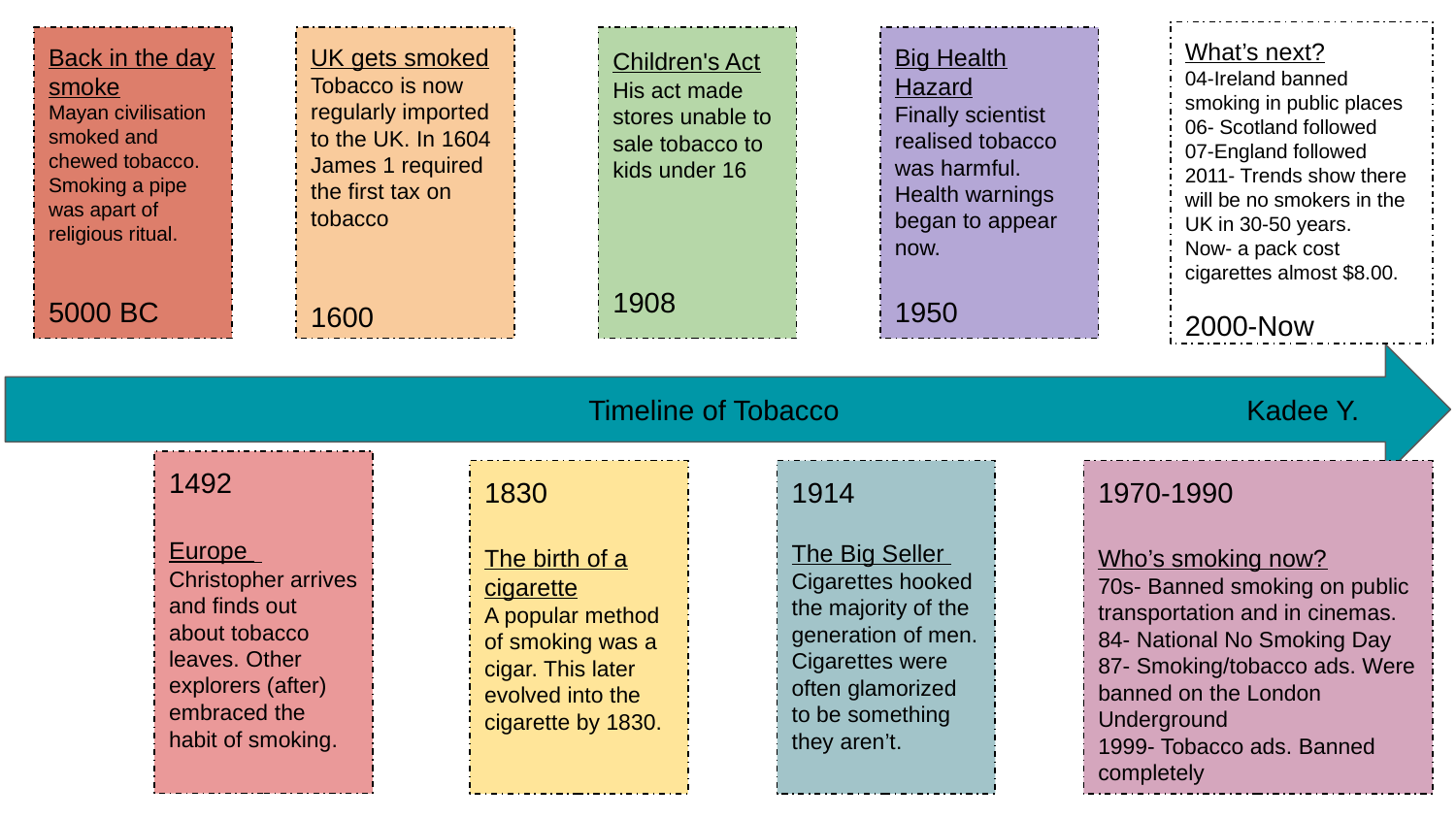

What’s next?
04-Ireland banned smoking in public places
06- Scotland followed
07-England followed
2011- Trends show there will be no smokers in the UK in 30-50 years.
Now- a pack cost cigarettes almost $8.00.

2000-Now
Back in the day smoke
Mayan civilisation smoked and chewed tobacco. Smoking a pipe was apart of religious ritual.

5000 BC
UK gets smoked
Tobacco is now regularly imported to the UK. In 1604 James 1 required the first tax on tobacco

1600
Children's Act
His act made stores unable to sale tobacco to kids under 16

1908
Big Health Hazard
Finally scientist realised tobacco was harmful. Health warnings began to appear now.

1950
                                                                       Timeline of Tobacco                                                   Kadee Y.
1492

Europe
Christopher arrives and finds out about tobacco leaves. Other explorers (after) embraced the habit of smoking.

1830

The birth of a cigarette
A popular method of smoking was a cigar. This later evolved into the cigarette by 1830.

1914

The Big Seller
Cigarettes hooked the majority of the generation of men. Cigarettes were often glamorized to be something they aren’t.

1970-1990

Who’s smoking now?
70s- Banned smoking on public transportation and in cinemas.
84- National No Smoking Day
87- Smoking/tobacco ads. Were banned on the London Underground
1999- Tobacco ads. Banned completely